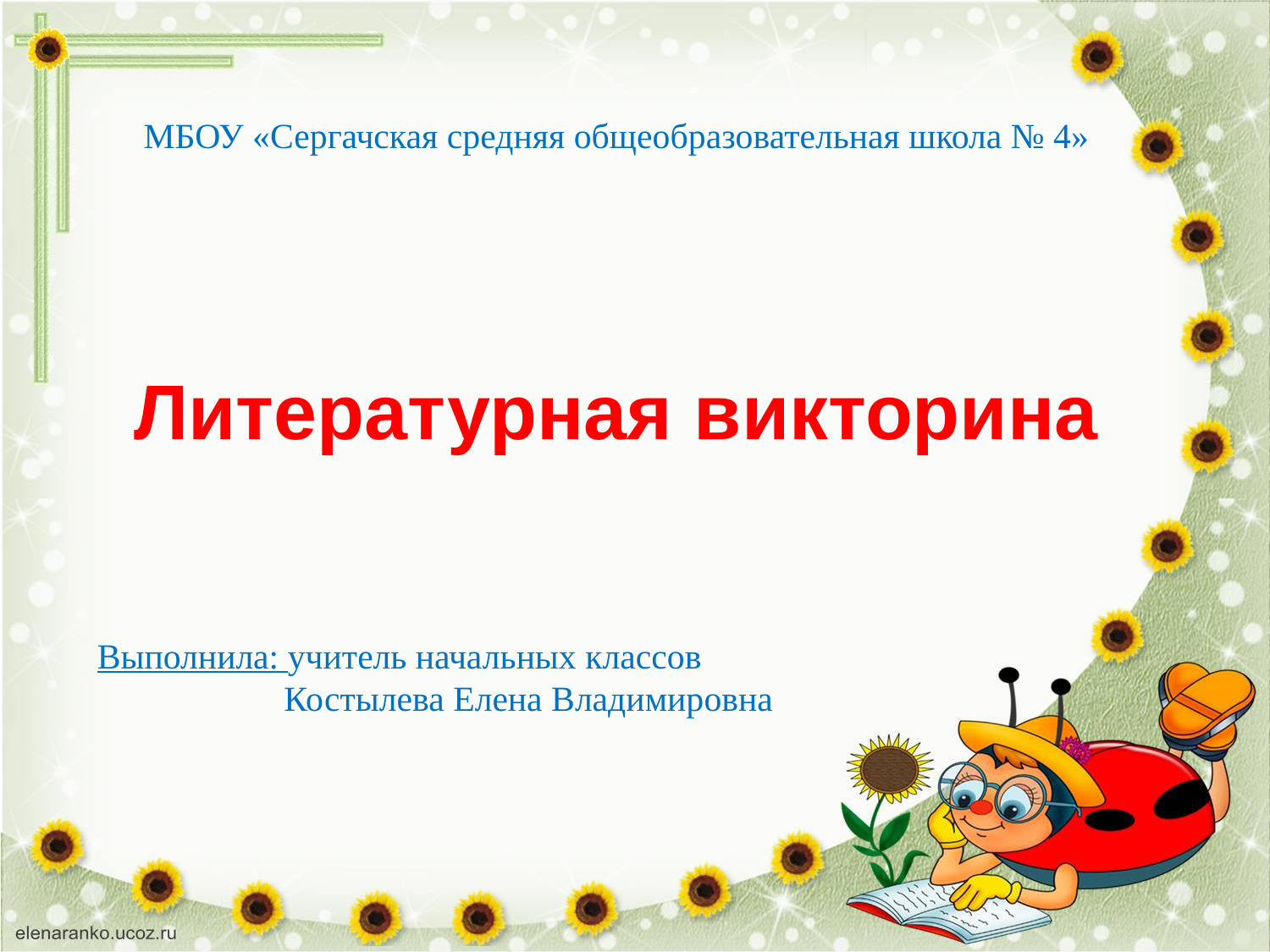

# МБОУ «Сергачская средняя общеобразовательная школа № 4»
Литературная викторина

Выполнила: учитель начальных классов
                     Костылева Елена Владимировна